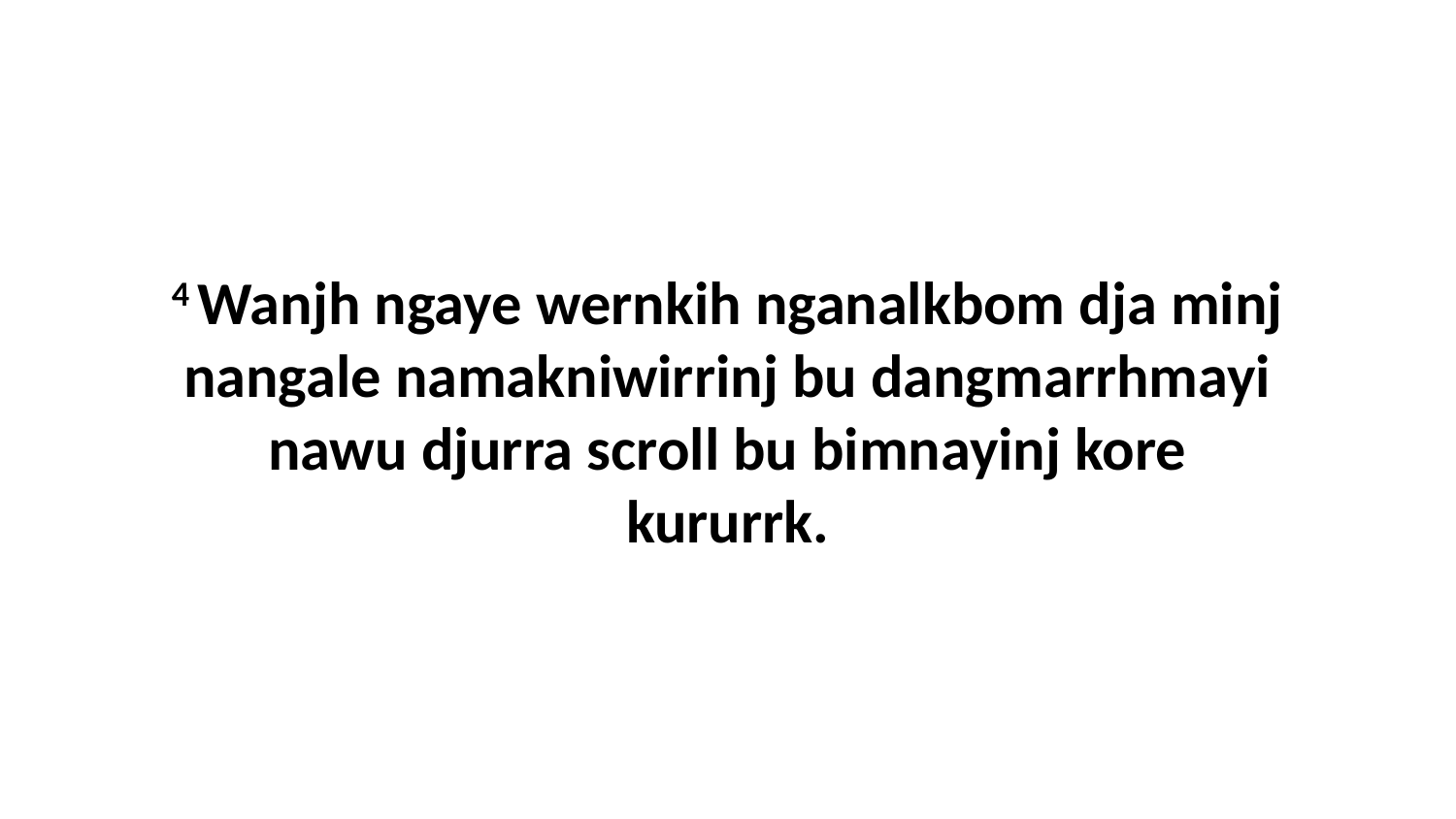

4 Wanjh ngaye wernkih nganalkbom dja minj nangale namakniwirrinj bu dangmarrhmayi nawu djurra scroll bu bimnayinj kore kururrk.